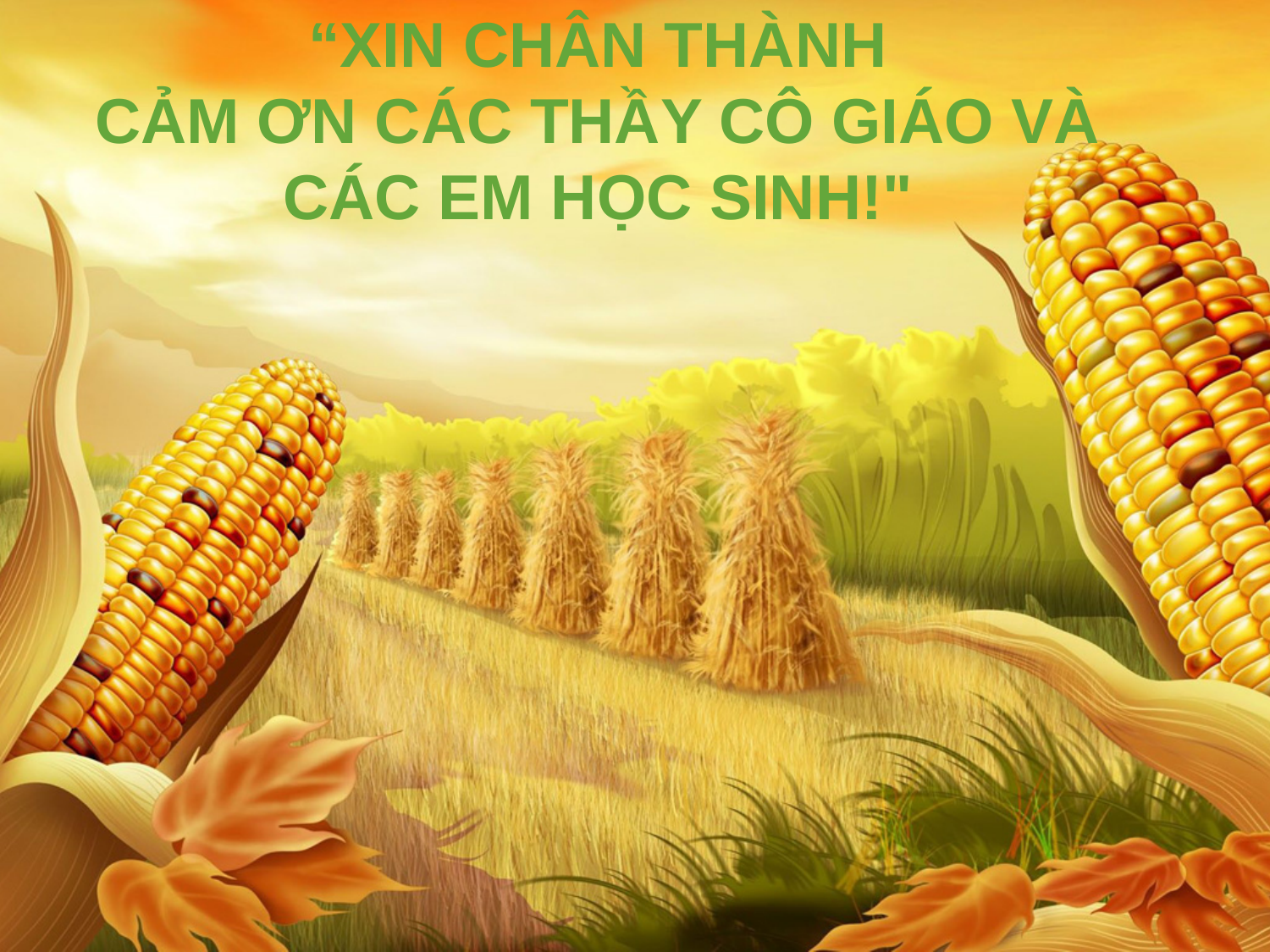

“XIN CHÂN THÀNH
CẢM ƠN CÁC THẦY CÔ GIÁO VÀ CÁC EM HỌC SINH!"